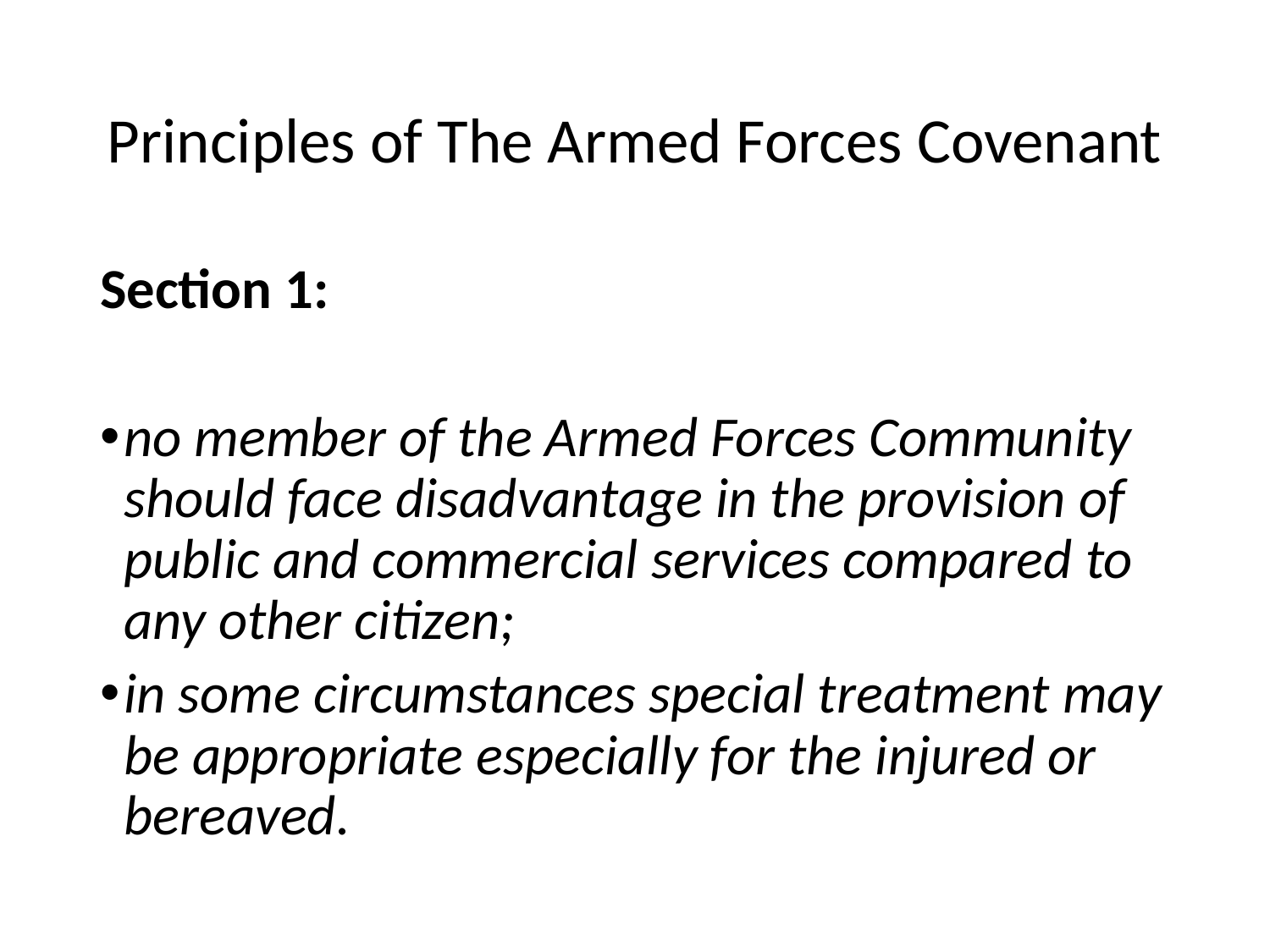

# Principles of The Armed Forces Covenant
Section 1:

no member of the Armed Forces Community should face disadvantage in the provision of public and commercial services compared to any other citizen;
in some circumstances special treatment may be appropriate especially for the injured or bereaved.